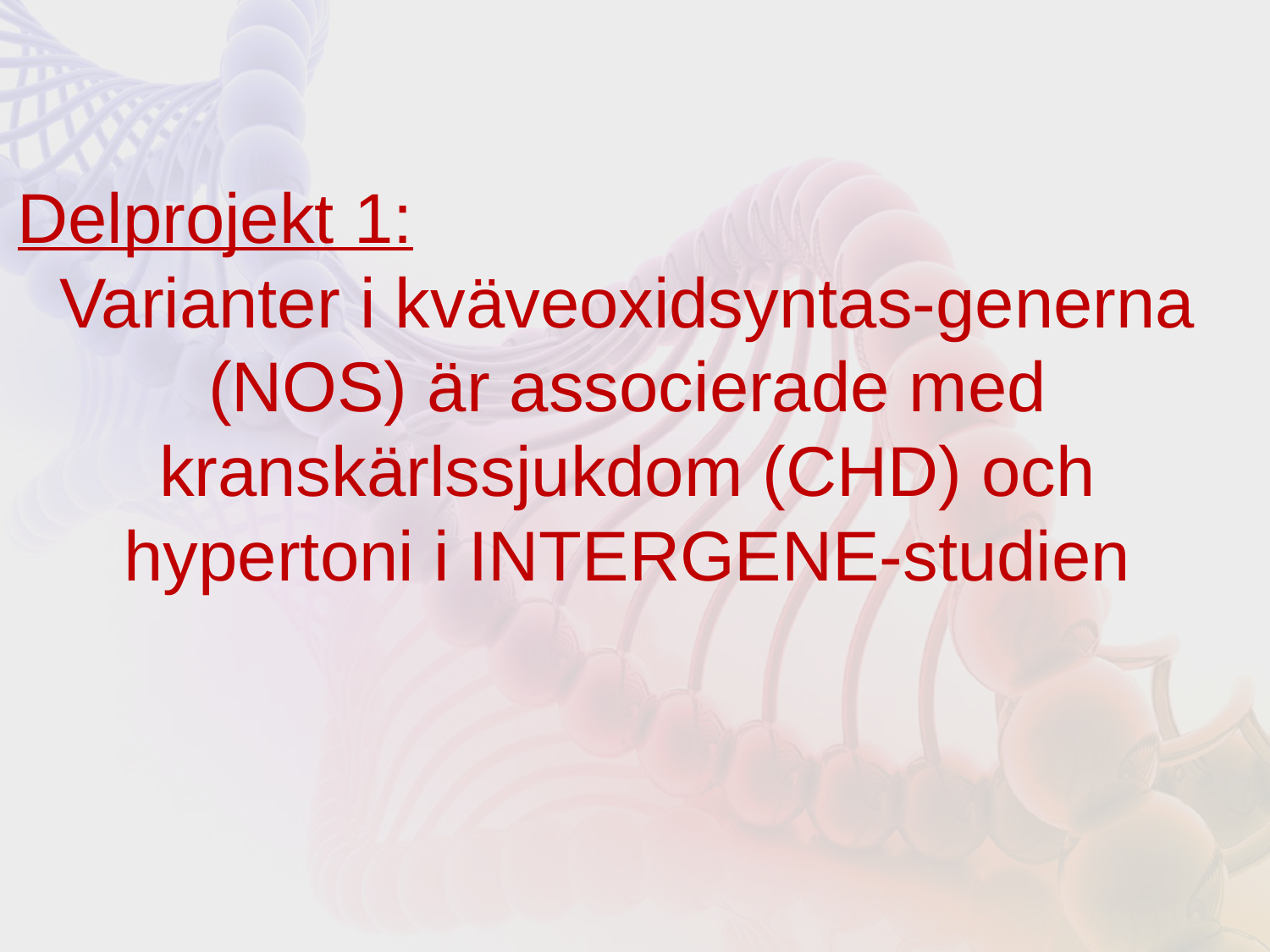

Delprojekt 1:
Varianter i kväveoxidsyntas-generna (NOS) är associerade med kranskärlssjukdom (CHD) och hypertoni i INTERGENE-studien